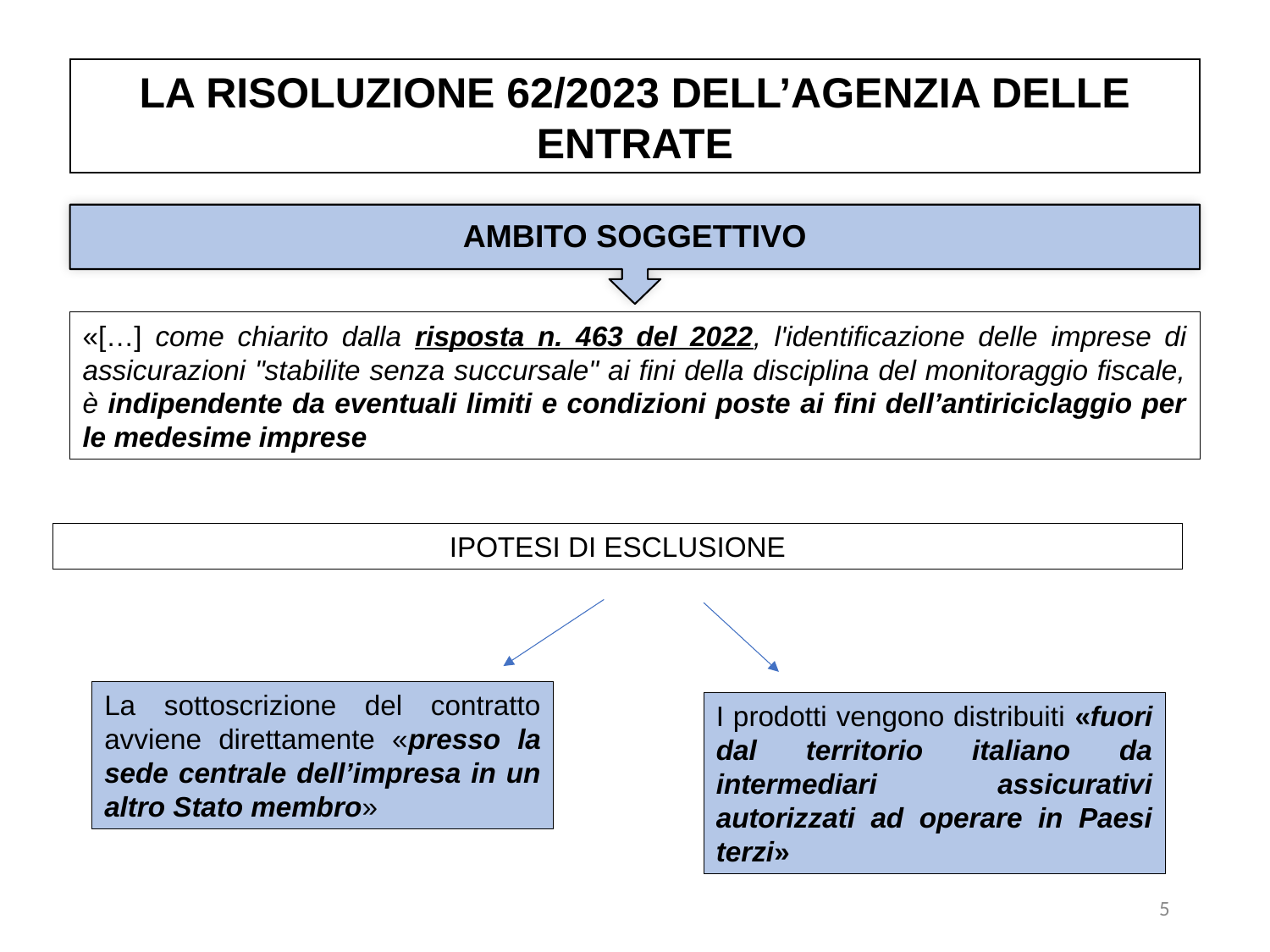

LA RISOLUZIONE 62/2023 DELL’AGENZIA DELLE ENTRATE
AMBITO SOGGETTIVO

«[…] come chiarito dalla risposta n. 463 del 2022, l'identificazione delle imprese di assicurazioni "stabilite senza succursale" ai fini della disciplina del monitoraggio fiscale, è indipendente da eventuali limiti e condizioni poste ai fini dell’antiriciclaggio per le medesime imprese
IPOTESI DI ESCLUSIONE
La sottoscrizione del contratto avviene direttamente «presso la sede centrale dell’impresa in un altro Stato membro»
I prodotti vengono distribuiti «fuori dal territorio italiano da intermediari assicurativi autorizzati ad operare in Paesi terzi»
5